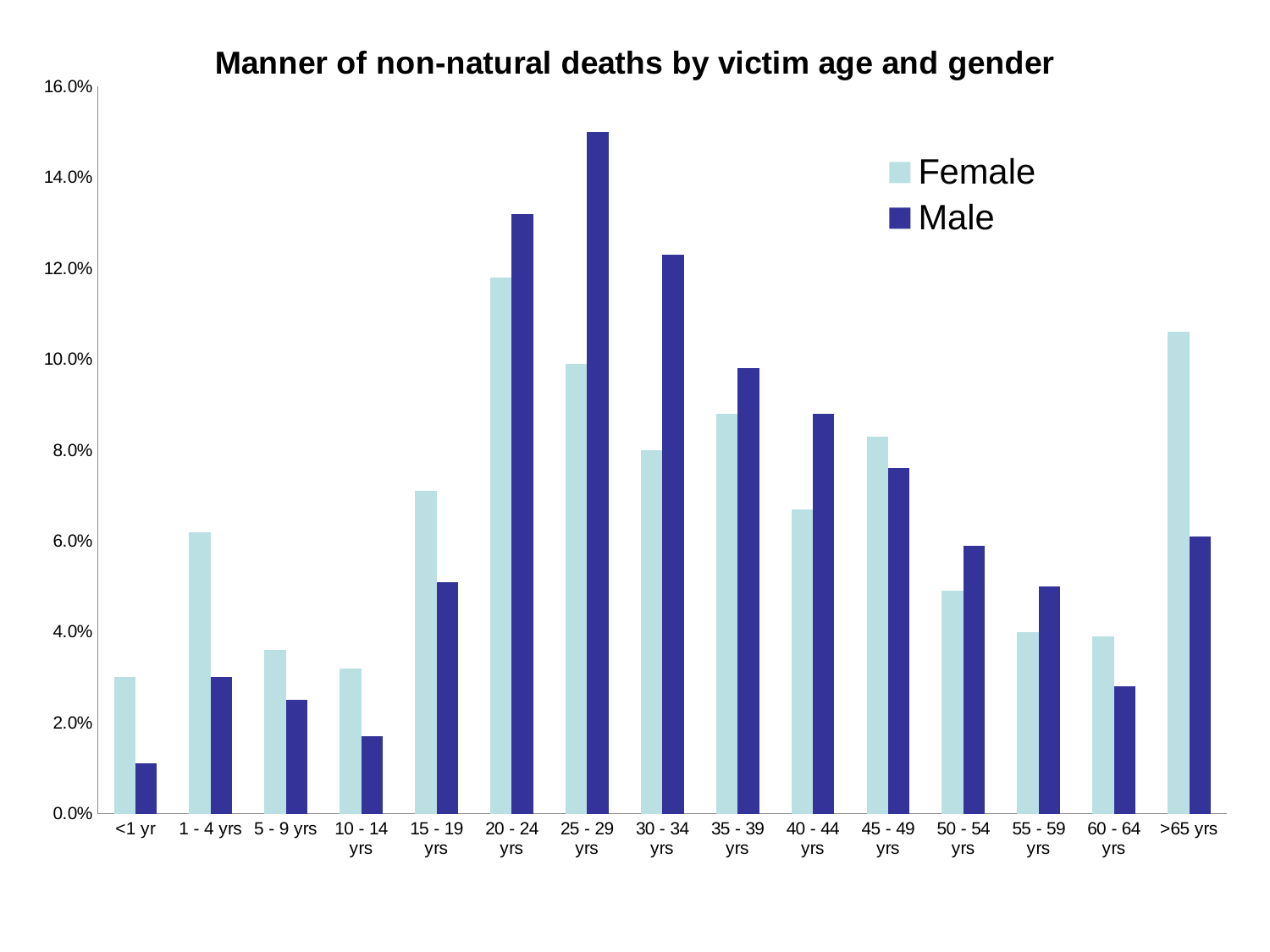

### Chart: Manner of non-natural deaths by victim age and gender

| Category | Female | Male |
|---|---|---|
| <1 yr | 0.030000000000000002 | 0.010999999999999998 |
| 1 - 4 yrs | 0.062000000000000034 | 0.030000000000000002 |
| 5 - 9 yrs | 0.036 | 0.025 |
| 10 - 14 yrs | 0.03200000000000004 | 0.017 |
| 15 - 19 yrs | 0.071 | 0.051000000000000004 |
| 20 - 24 yrs | 0.11799999999999998 | 0.132 |
| 25 - 29 yrs | 0.09900000000000005 | 0.15000000000000022 |
| 30 - 34 yrs | 0.08000000000000004 | 0.12300000000000011 |
| 35 - 39 yrs | 0.08800000000000006 | 0.09800000000000018 |
| 40 - 44 yrs | 0.067 | 0.08800000000000006 |
| 45 - 49 yrs | 0.08300000000000005 | 0.076 |
| 50 - 54 yrs | 0.04900000000000007 | 0.05900000000000008 |
| 55 - 59 yrs | 0.04000000000000002 | 0.05 |
| 60 - 64 yrs | 0.039000000000000014 | 0.028 |
| >65 yrs | 0.10600000000000002 | 0.06100000000000001 |